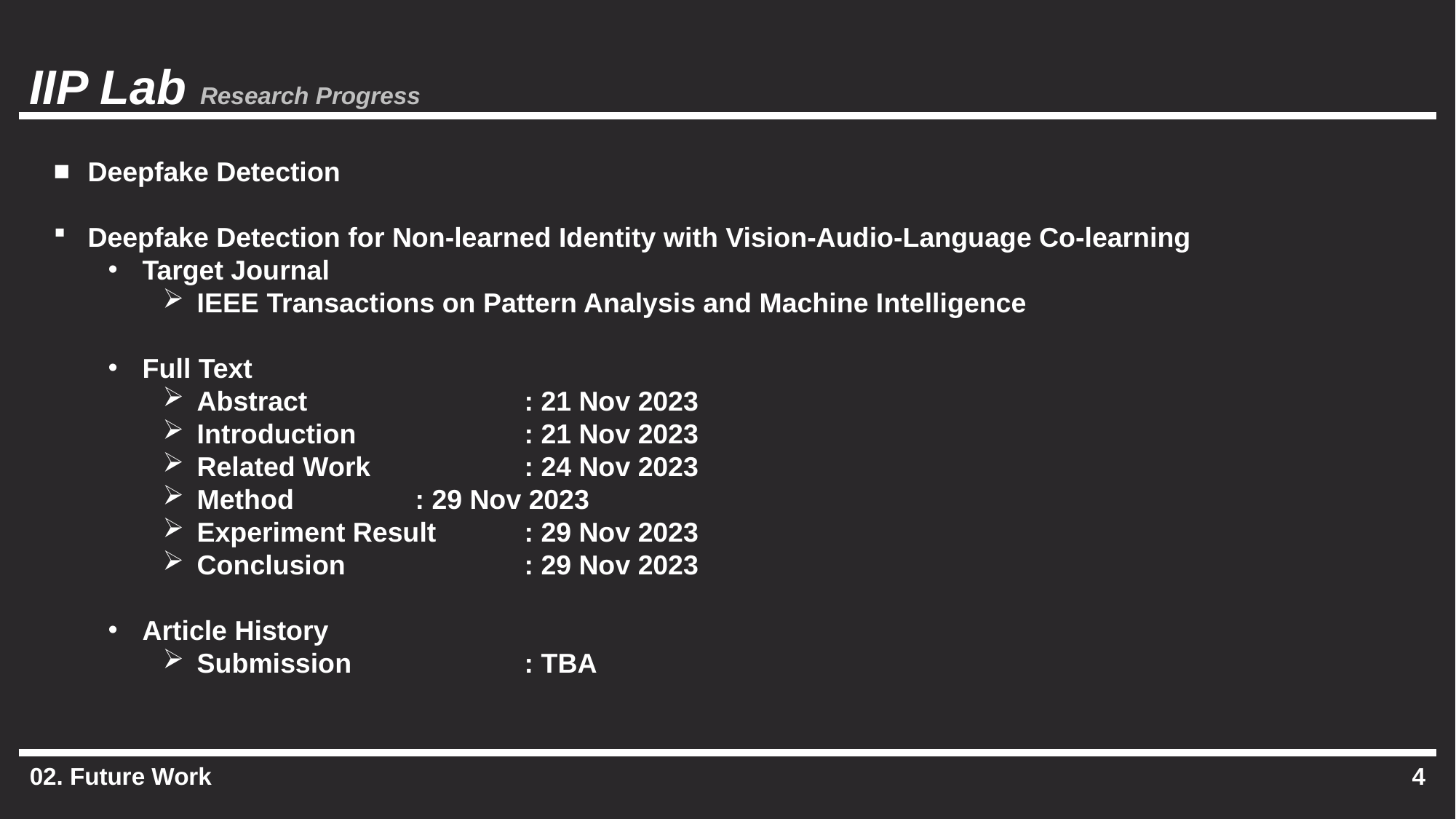

IIP Lab Research Progress
Deepfake Detection

Deepfake Detection for Non-learned Identity with Vision-Audio-Language Co-learning
Target Journal
IEEE Transactions on Pattern Analysis and Machine Intelligence

Full Text
Abstract		: 21 Nov 2023
Introduction		: 21 Nov 2023
Related Work		: 24 Nov 2023
Method		: 29 Nov 2023
Experiment Result	: 29 Nov 2023
Conclusion		: 29 Nov 2023

Article History
Submission		: TBA
02. Future Work
4